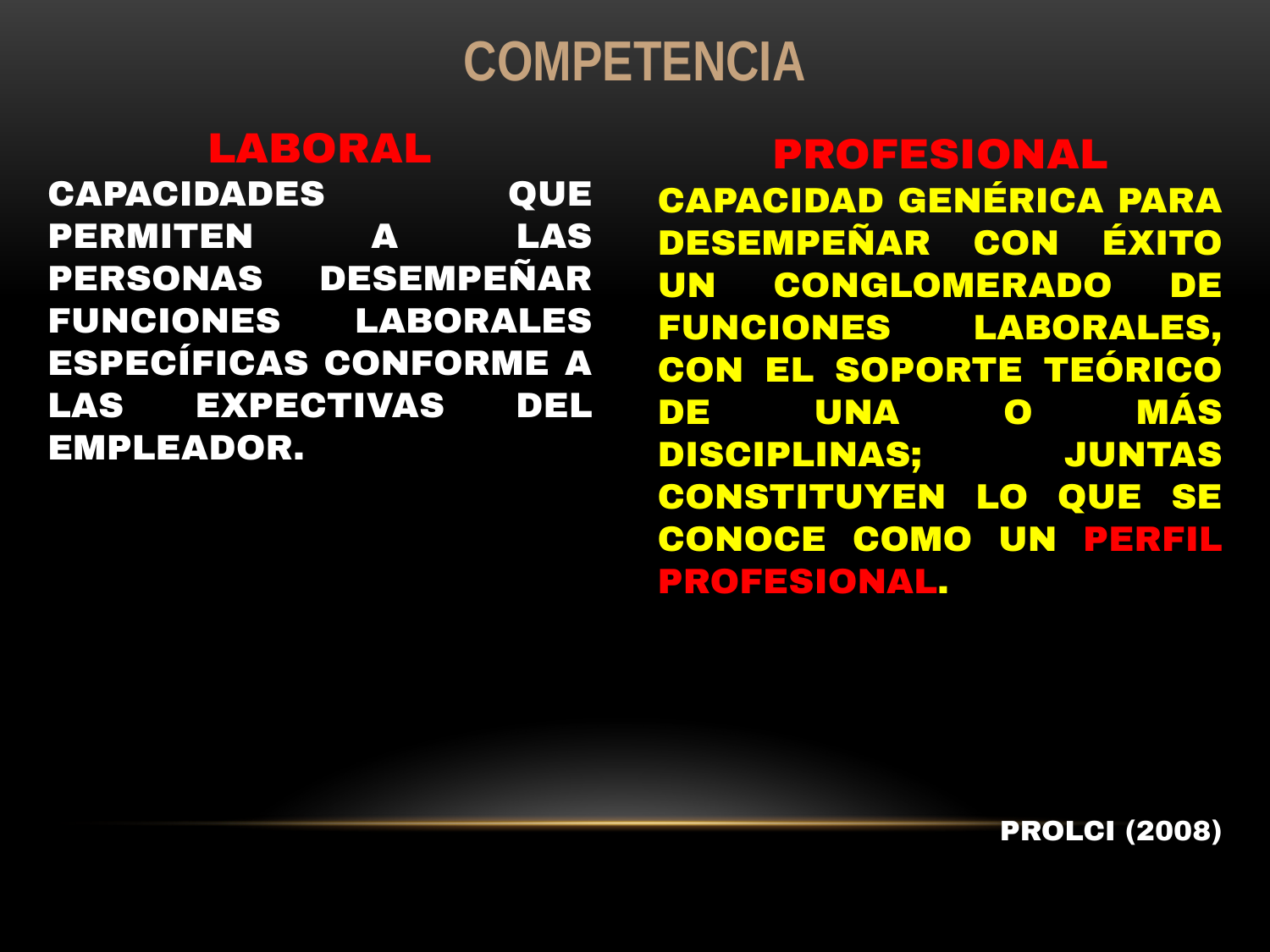

COMPETENCIA
LABORAL
CAPACIDADES QUE PERMITEN A LAS PERSONAS DESEMPEÑAR FUNCIONES LABORALES ESPECÍFICAS CONFORME A LAS EXPECTIVAS DEL EMPLEADOR.
PROFESIONAL
CAPACIDAD GENÉRICA PARA DESEMPEÑAR CON ÉXITO UN CONGLOMERADO DE FUNCIONES LABORALES, CON EL SOPORTE TEÓRICO DE UNA O MÁS DISCIPLINAS; JUNTAS CONSTITUYEN LO QUE SE CONOCE COMO UN PERFIL PROFESIONAL.

PROLCI (2008)